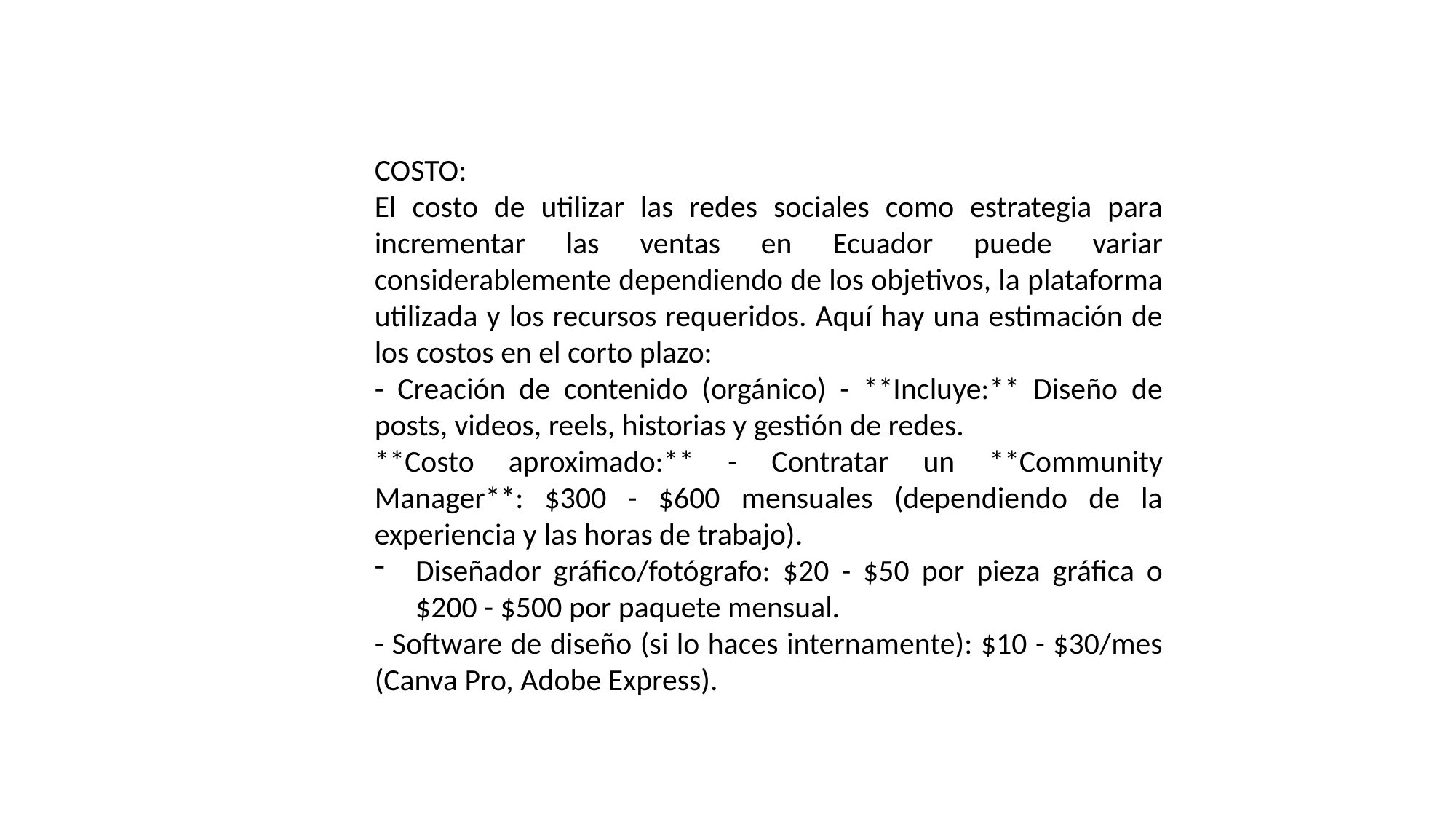

COSTO:
El costo de utilizar las redes sociales como estrategia para incrementar las ventas en Ecuador puede variar considerablemente dependiendo de los objetivos, la plataforma utilizada y los recursos requeridos. Aquí hay una estimación de los costos en el corto plazo:
- Creación de contenido (orgánico) - **Incluye:** Diseño de posts, videos, reels, historias y gestión de redes.
**Costo aproximado:** - Contratar un **Community Manager**: $300 - $600 mensuales (dependiendo de la experiencia y las horas de trabajo).
Diseñador gráfico/fotógrafo: $20 - $50 por pieza gráfica o $200 - $500 por paquete mensual.
- Software de diseño (si lo haces internamente): $10 - $30/mes (Canva Pro, Adobe Express).